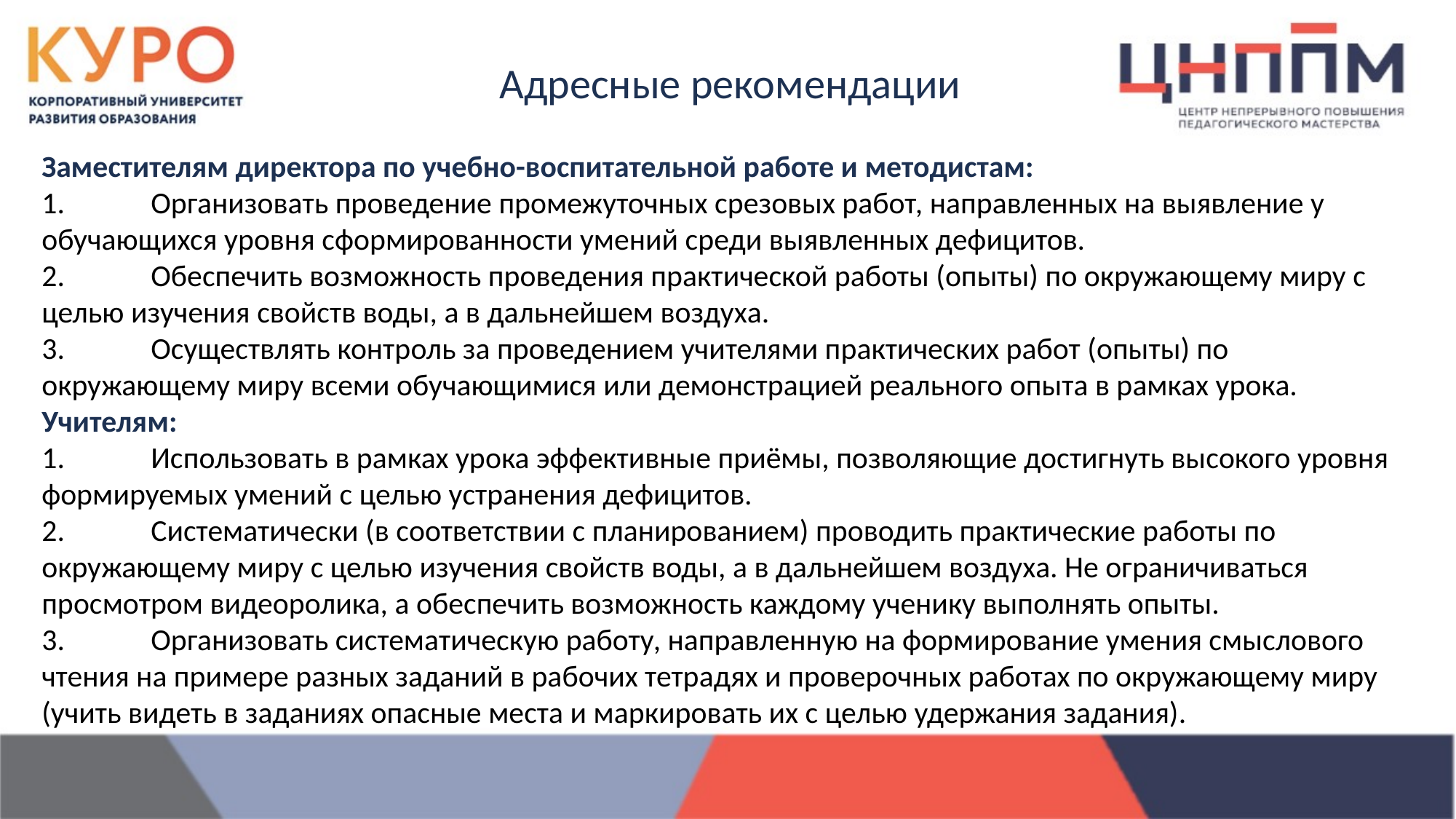

Адресные рекомендации
Заместителям директора по учебно-воспитательной работе и методистам:
1.	Организовать проведение промежуточных срезовых работ, направленных на выявление у обучающихся уровня сформированности умений среди выявленных дефицитов.
2.	Обеспечить возможность проведения практической работы (опыты) по окружающему миру с целью изучения свойств воды, а в дальнейшем воздуха.
3.	Осуществлять контроль за проведением учителями практических работ (опыты) по окружающему миру всеми обучающимися или демонстрацией реального опыта в рамках урока.
Учителям:
1.	Использовать в рамках урока эффективные приёмы, позволяющие достигнуть высокого уровня формируемых умений с целью устранения дефицитов.
2.	Систематически (в соответствии с планированием) проводить практические работы по окружающему миру с целью изучения свойств воды, а в дальнейшем воздуха. Не ограничиваться просмотром видеоролика, а обеспечить возможность каждому ученику выполнять опыты.
3.	Организовать систематическую работу, направленную на формирование умения смыслового чтения на примере разных заданий в рабочих тетрадях и проверочных работах по окружающему миру (учить видеть в заданиях опасные места и маркировать их с целью удержания задания).